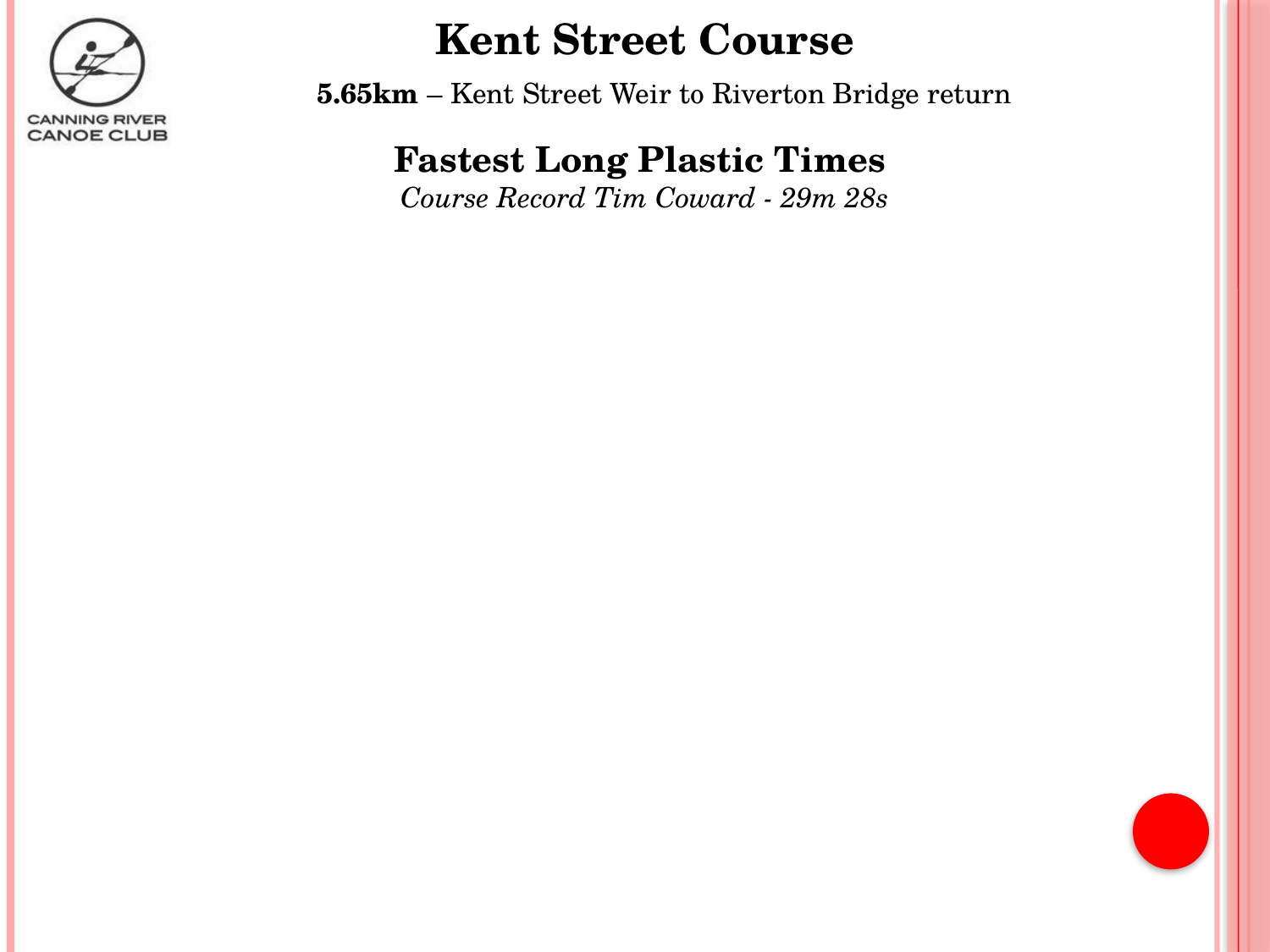

Kent Street Course
5.65km – Kent Street Weir to Riverton Bridge return
Fastest Long Plastic Times
Course Record Tim Coward - 29m 28s